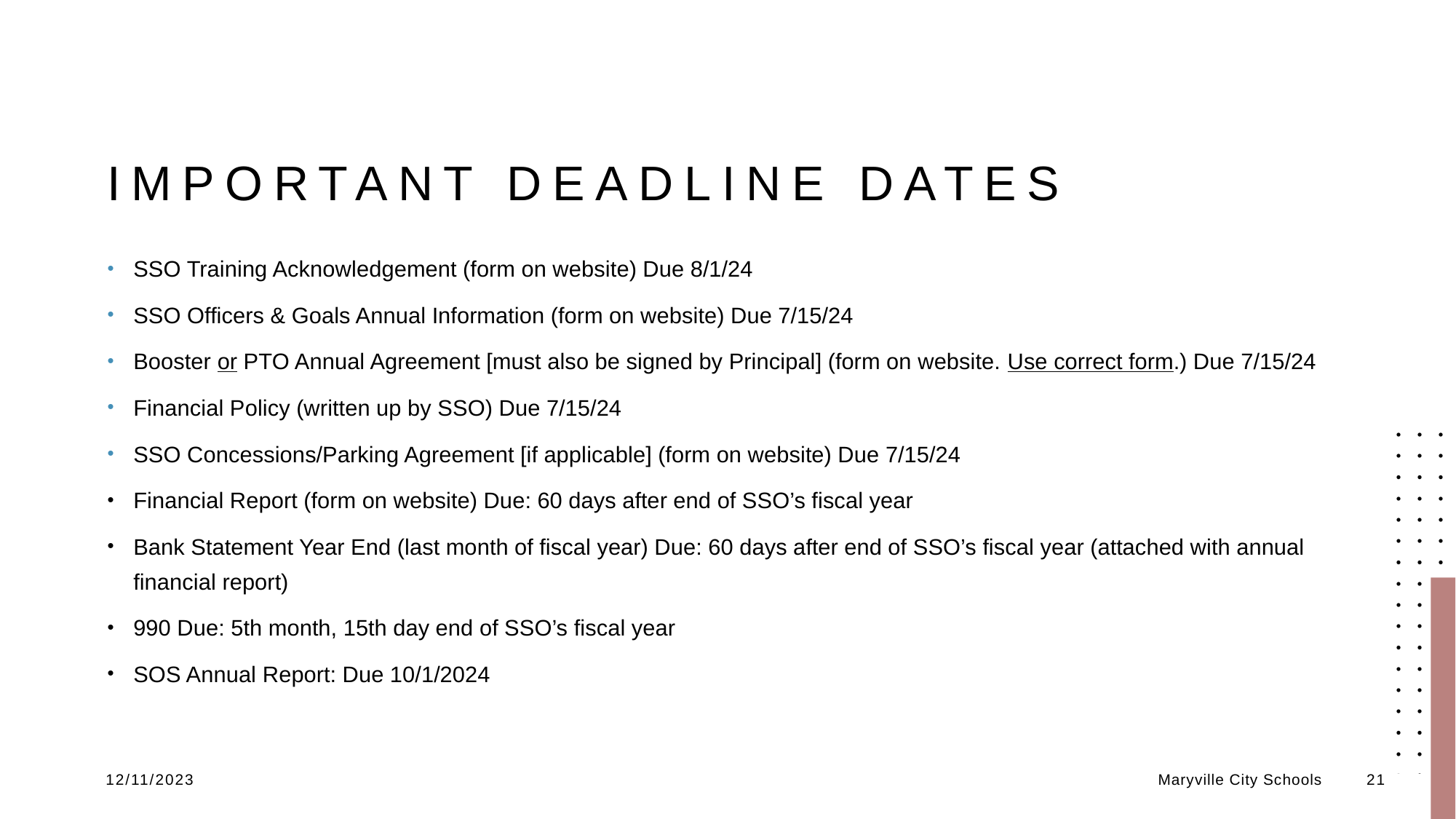

# IMPORTANT DEADLINE DATES
SSO Training Acknowledgement (form on website) Due 8/1/24
SSO Officers & Goals Annual Information (form on website) Due 7/15/24
Booster or PTO Annual Agreement [must also be signed by Principal] (form on website. Use correct form.) Due 7/15/24
Financial Policy (written up by SSO) Due 7/15/24
SSO Concessions/Parking Agreement [if applicable] (form on website) Due 7/15/24
Financial Report (form on website) Due: 60 days after end of SSO’s fiscal year
Bank Statement Year End (last month of fiscal year) Due: 60 days after end of SSO’s fiscal year (attached with annual financial report)
990 Due: 5th month, 15th day end of SSO’s fiscal year
SOS Annual Report: Due 10/1/2024

12/11/2023
Maryville City Schools
21